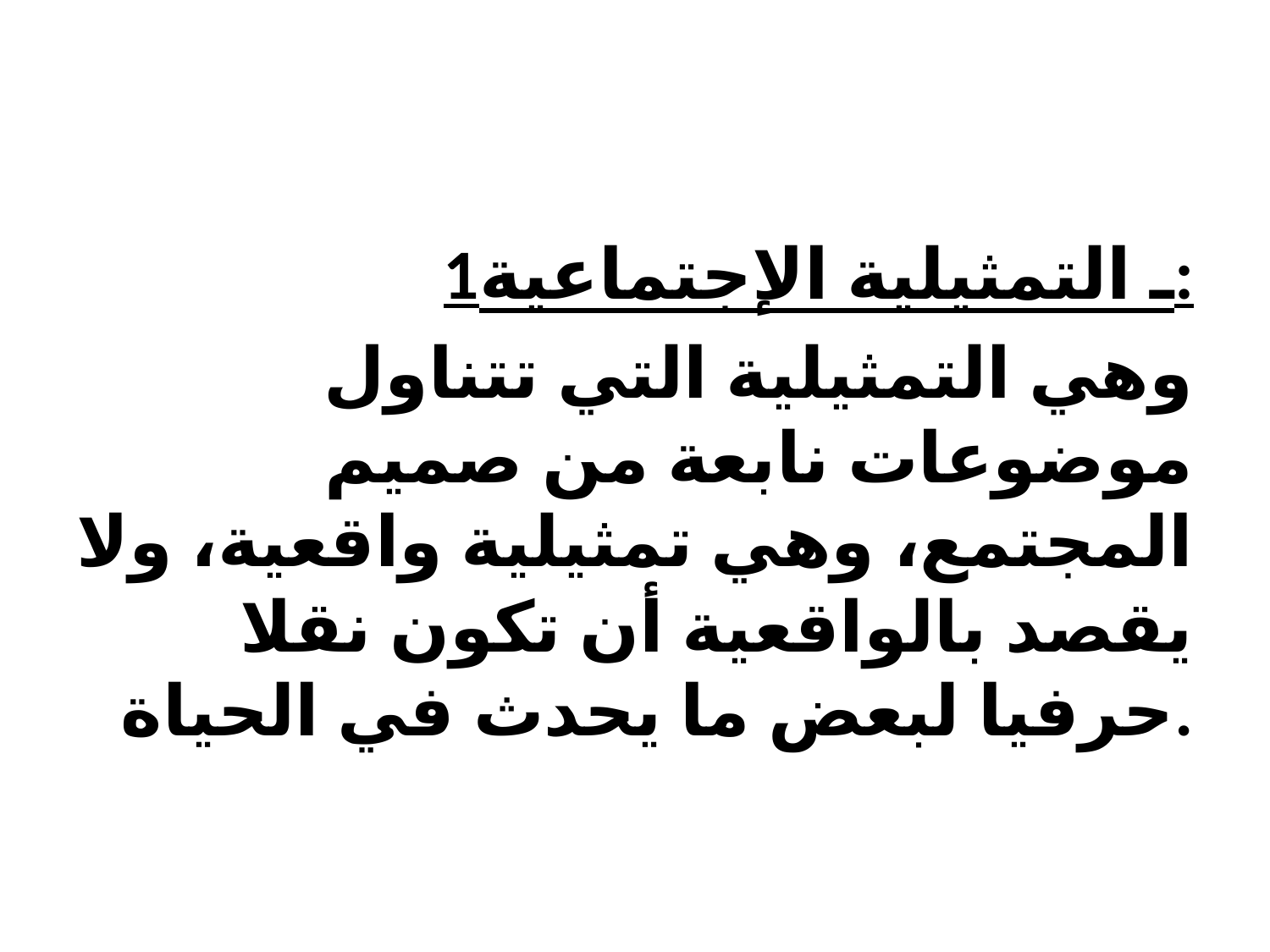

#
1ـ التمثيلية الإجتماعية:
وهي التمثيلية التي تتناول موضوعات نابعة من صميم المجتمع، وهي تمثيلية واقعية، ولا يقصد بالواقعية أن تكون نقلا حرفيا لبعض ما يحدث في الحياة.